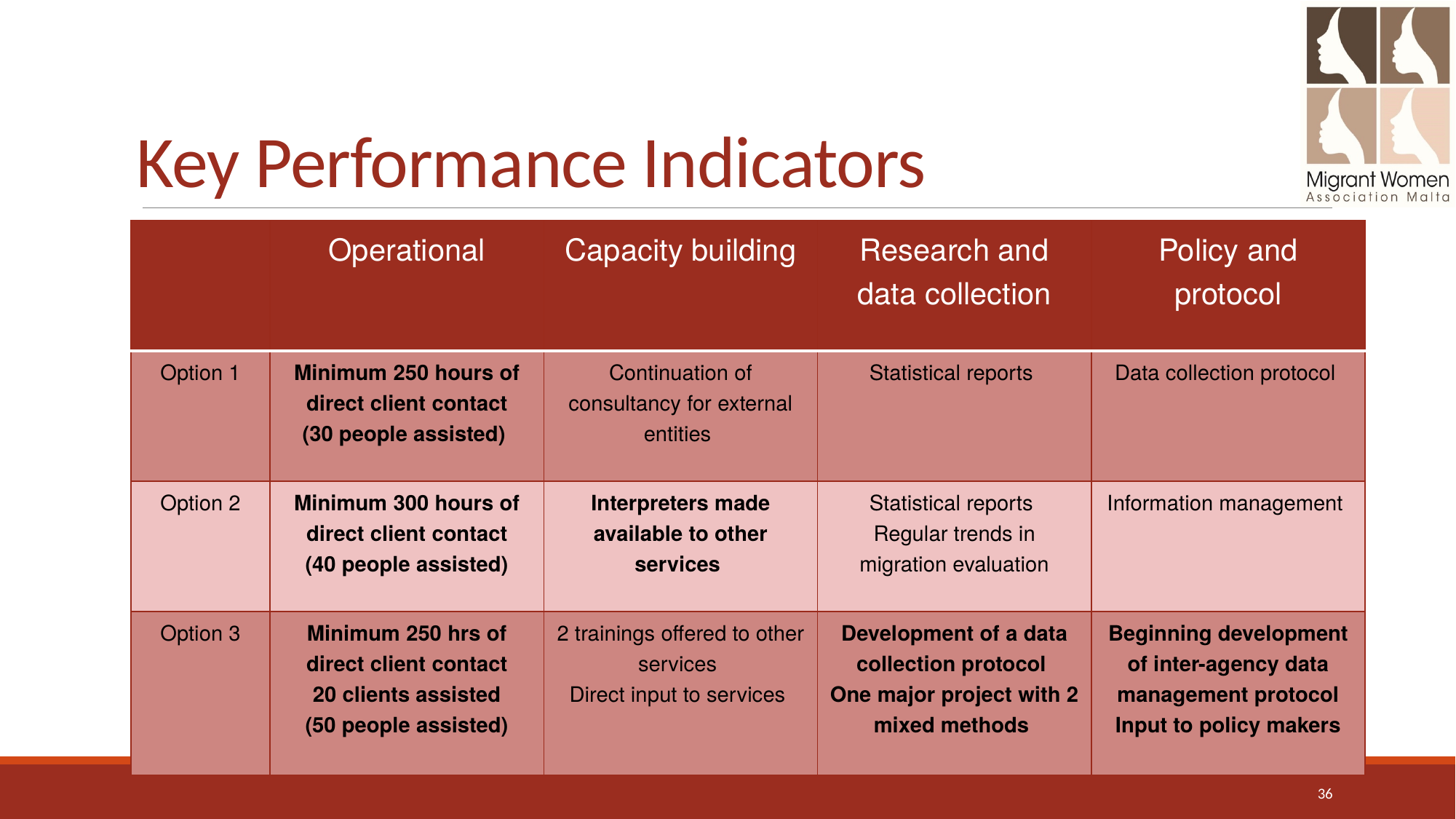

# Key Performance Indicators
|  | Operational | Capacity building | Research and data collection | Policy and protocol |
| --- | --- | --- | --- | --- |
| Option 1 | Minimum 250 hours of direct client contact (30 people assisted) | Continuation of consultancy for external entities | Statistical reports | Data collection protocol |
| Option 2 | Minimum 300 hours of direct client contact (40 people assisted) | Interpreters made available to other services | Statistical reports Regular trends in migration evaluation | Information management |
| Option 3 | Minimum 250 hrs of direct client contact 20 clients assisted (50 people assisted) | 2 trainings offered to other services Direct input to services | Development of a data collection protocol One major project with 2 mixed methods | Beginning development of inter-agency data management protocol Input to policy makers |

36